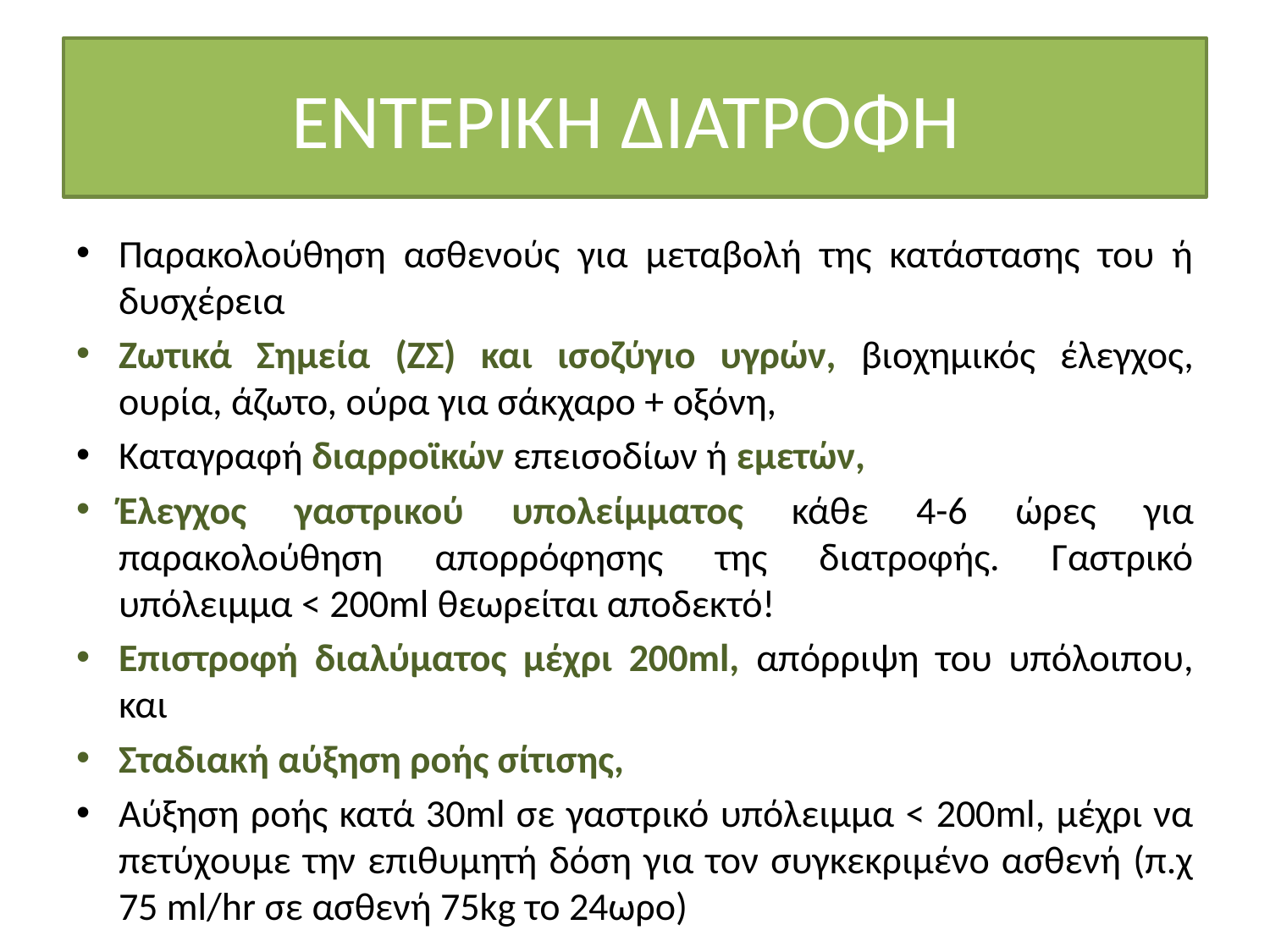

# ΕΝΤΕΡΙΚΗ ΔΙΑΤΡΟΦΗ
Παρακολούθηση ασθενούς για μεταβολή της κατάστασης του ή δυσχέρεια
Ζωτικά Σημεία (ΖΣ) και ισοζύγιο υγρών, βιοχημικός έλεγχος, ουρία, άζωτο, ούρα για σάκχαρο + οξόνη,
Καταγραφή διαρροϊκών επεισοδίων ή εμετών,
Έλεγχος γαστρικού υπολείμματος κάθε 4-6 ώρες για παρακολούθηση απορρόφησης της διατροφής. Γαστρικό υπόλειμμα < 200ml θεωρείται αποδεκτό!
Επιστροφή διαλύματος μέχρι 200ml, απόρριψη του υπόλοιπου, και
Σταδιακή αύξηση ροής σίτισης,
Αύξηση ροής κατά 30ml σε γαστρικό υπόλειμμα < 200ml, μέχρι να πετύχουμε την επιθυμητή δόση για τον συγκεκριμένο ασθενή (π.χ 75 ml/hr σε ασθενή 75kg το 24ωρο)